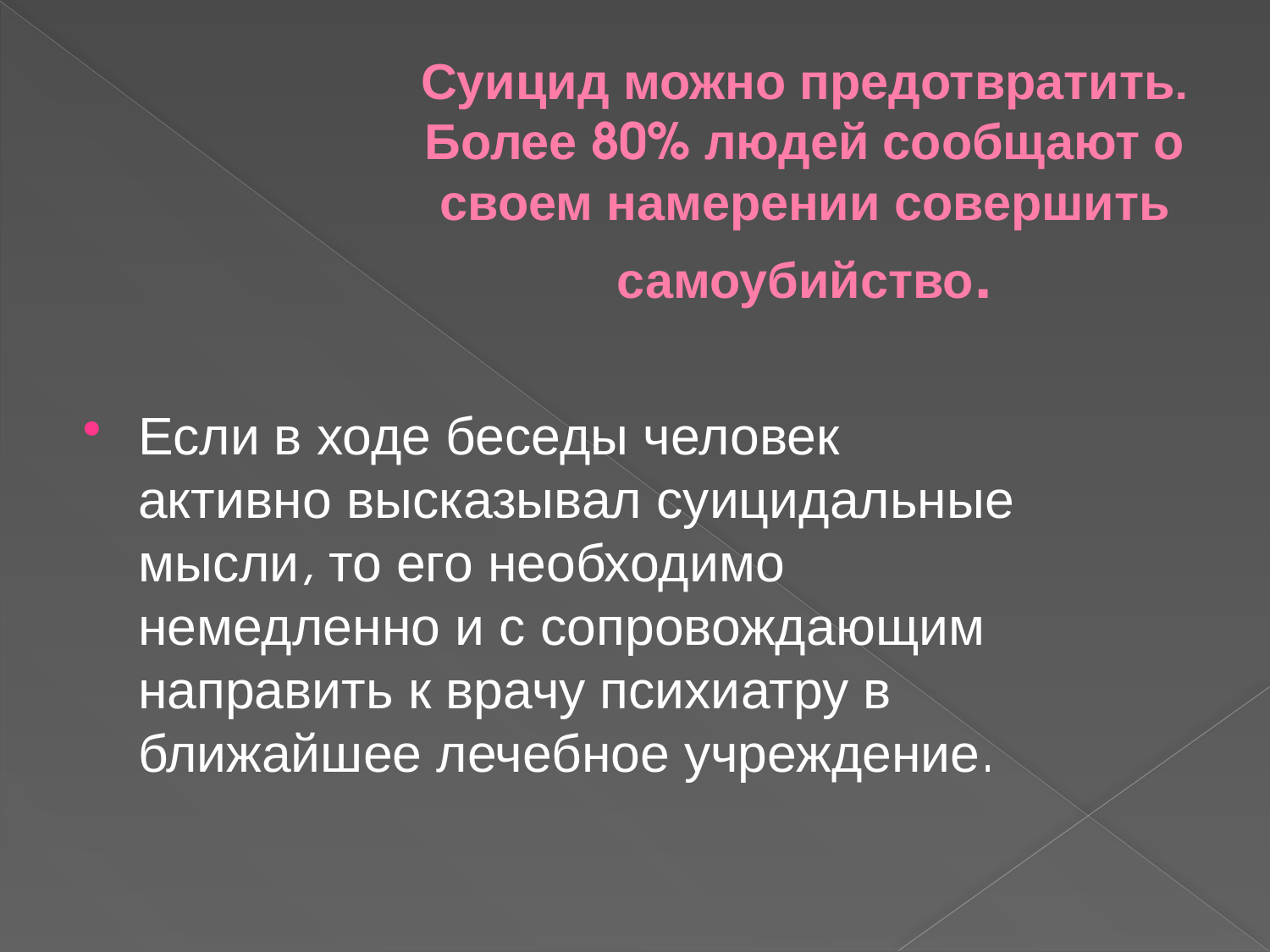

# Суицид можно предотвратить. Более 80% людей сообщают о своем намерении совершить самоубийство.
Если в ходе беседы человек активно высказывал суицидальные мысли, то его необходимо немедленно и с сопровождающим направить к врачу психиатру в ближайшее лечебное учреждение.